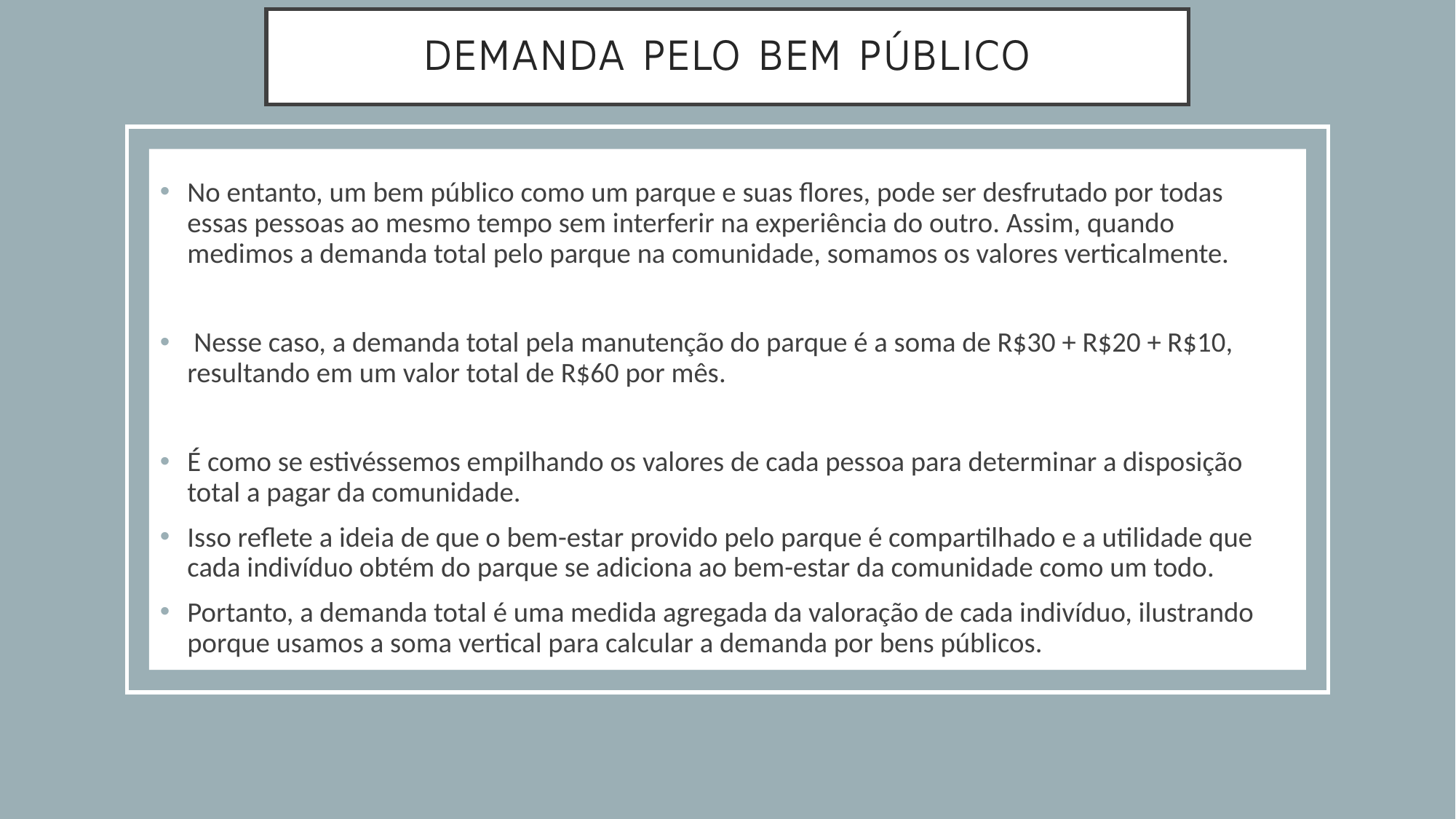

# Demanda pelo bem público

No entanto, um bem público como um parque e suas flores, pode ser desfrutado por todas essas pessoas ao mesmo tempo sem interferir na experiência do outro. Assim, quando medimos a demanda total pelo parque na comunidade, somamos os valores verticalmente.

 Nesse caso, a demanda total pela manutenção do parque é a soma de R$30 + R$20 + R$10, resultando em um valor total de R$60 por mês.

É como se estivéssemos empilhando os valores de cada pessoa para determinar a disposição total a pagar da comunidade.
Isso reflete a ideia de que o bem-estar provido pelo parque é compartilhado e a utilidade que cada indivíduo obtém do parque se adiciona ao bem-estar da comunidade como um todo.
Portanto, a demanda total é uma medida agregada da valoração de cada indivíduo, ilustrando porque usamos a soma vertical para calcular a demanda por bens públicos.